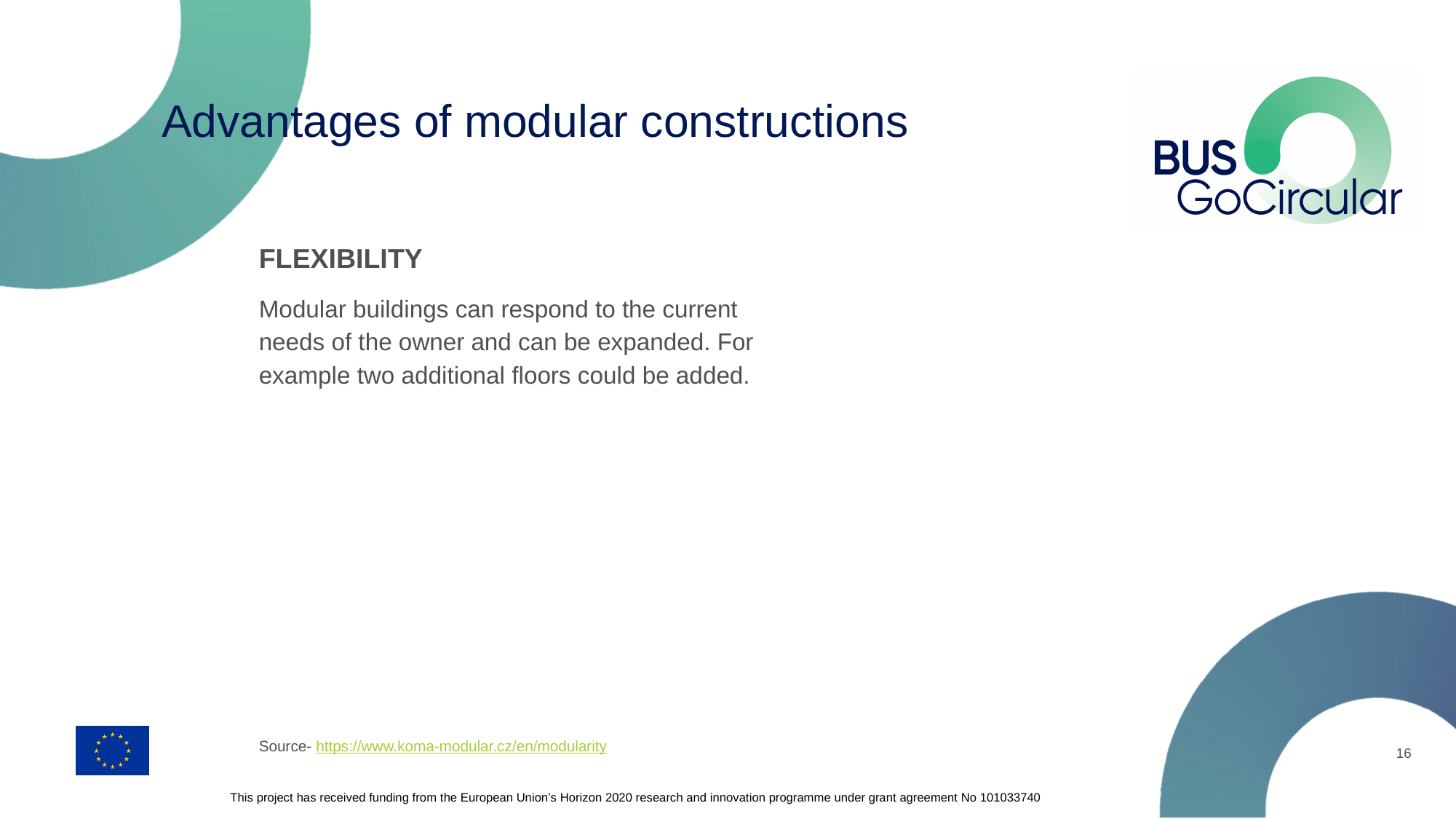

# Advantages of modular constructions

FLEXIBILITY
Modular buildings can respond to the current needs of the owner and can be expanded. For example two additional floors could be added.
Source- https://www.koma-modular.cz/en/modularity
16